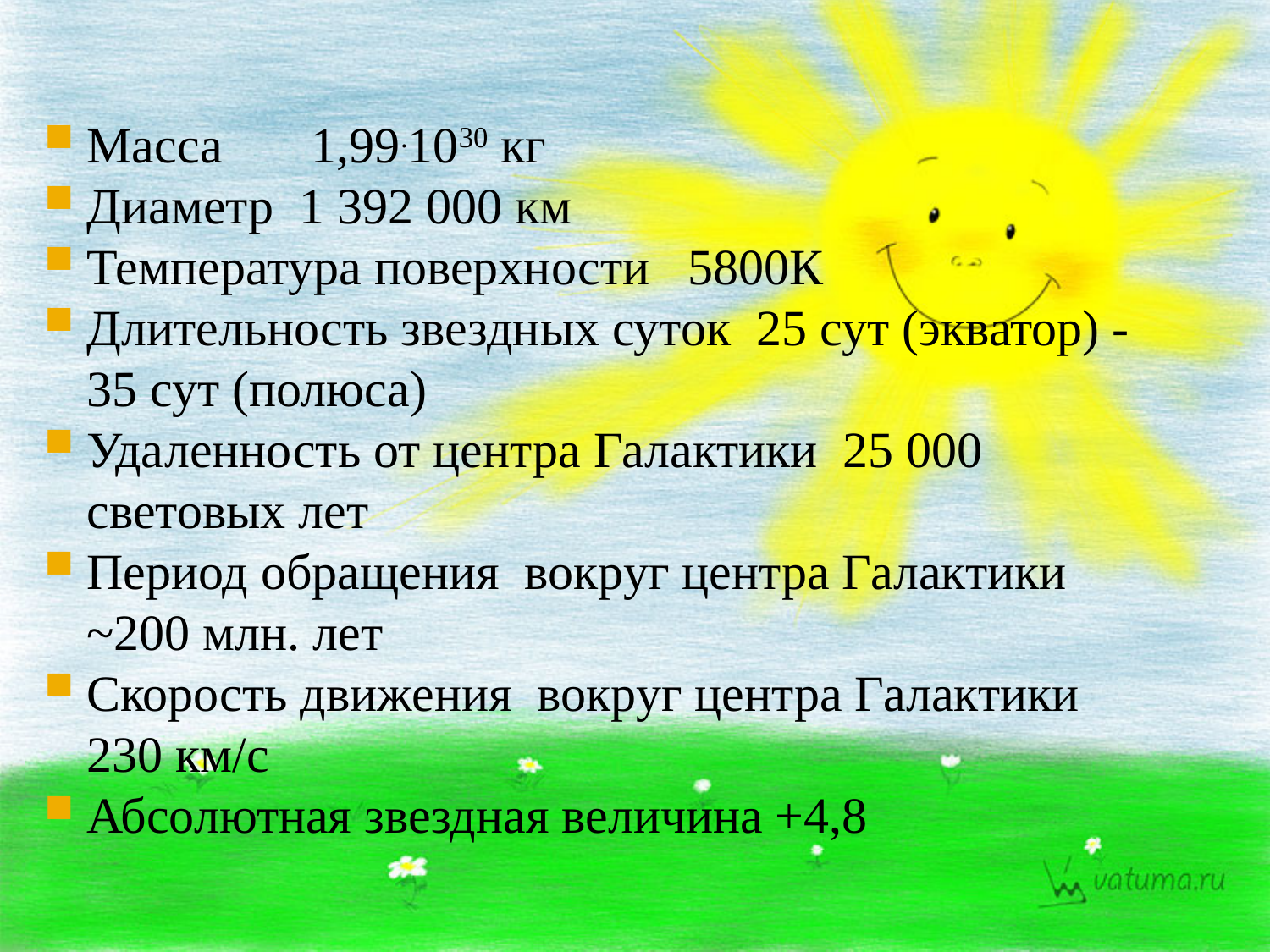

Масса       1,99.1030 кг
Диаметр  1 392 000 км
Температура поверхности   5800К
Длительность звездных суток  25 сут (экватор) - 35 сут (полюса)
Удаленность от центра Галактики  25 000 световых лет
Период обращения  вокруг центра Галактики ~200 млн. лет
Скорость движения  вокруг центра Галактики 230 км/с
Абсолютная звездная величина +4,8